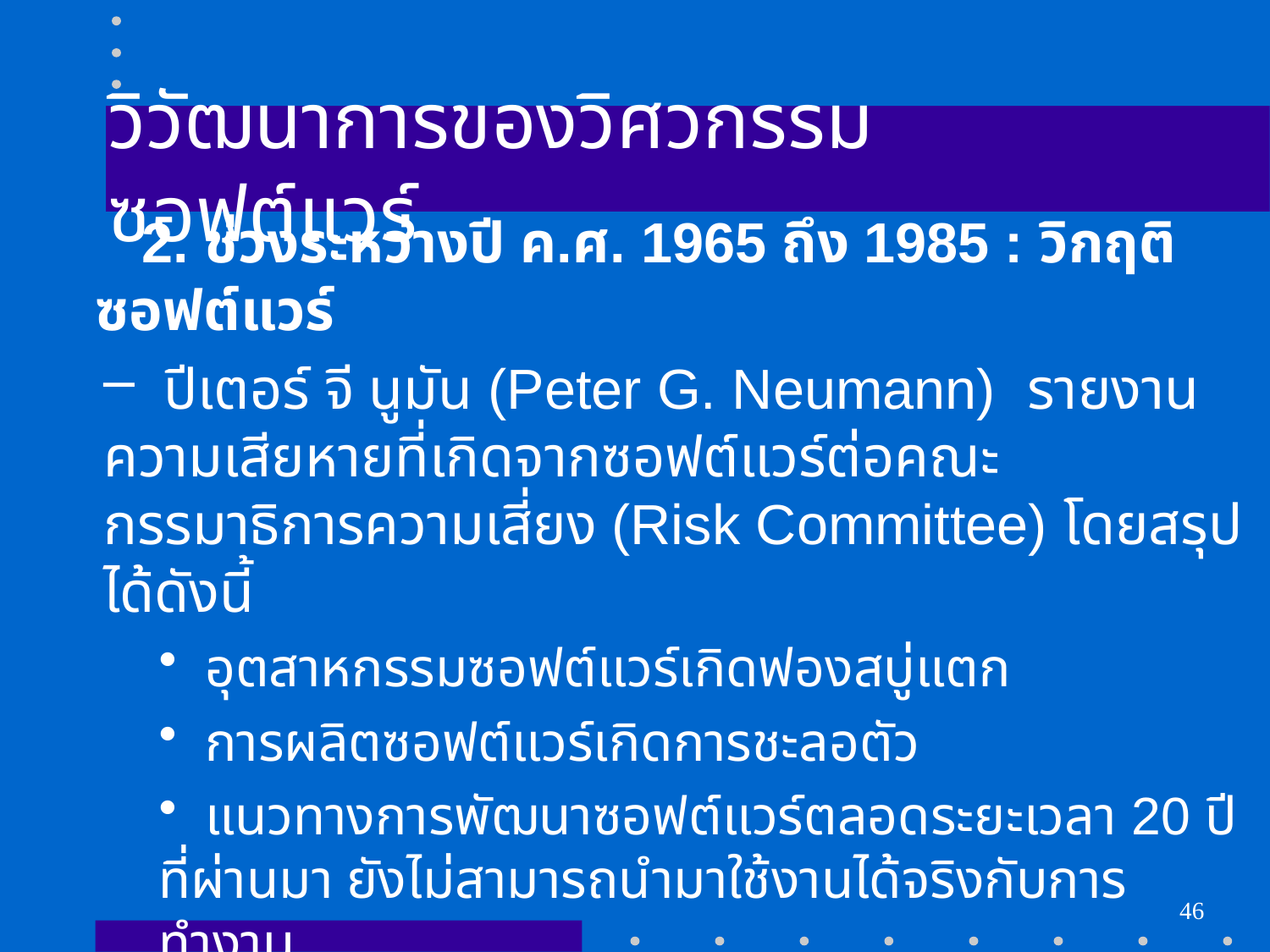

# วิวัฒนาการของวิศวกรรมซอฟต์แวร์
      2. ช่วงระหว่างปี ค.ศ. 1965 ถึง 1985 : วิกฤติซอฟต์แวร์
  ปีเตอร์ จี นูมัน (Peter G. Neumann)  รายงานความเสียหายที่เกิดจากซอฟต์แวร์ต่อคณะกรรมาธิการความเสี่ยง (Risk Committee) โดยสรุปได้ดังนี้
  อุตสาหกรรมซอฟต์แวร์เกิดฟองสบู่แตก
  การผลิตซอฟต์แวร์เกิดการชะลอตัว
  แนวทางการพัฒนาซอฟต์แวร์ตลอดระยะเวลา 20 ปีที่ผ่านมา ยังไม่สามารถนำมาใช้งานได้จริงกับการทำงาน
  วิศวกรซอฟต์แวร์ต่างตระหนักและให้การยอมรับ